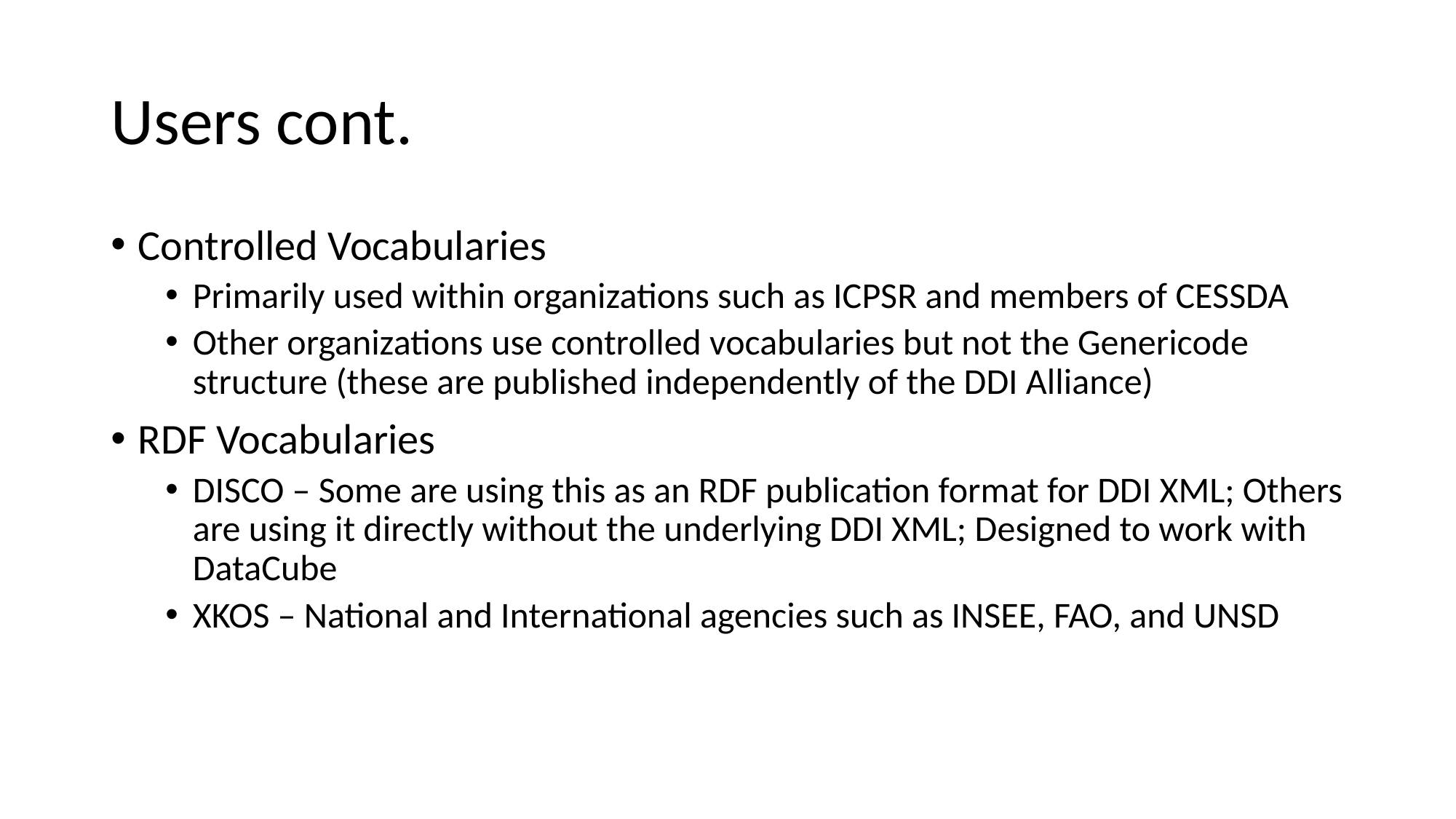

# Users cont.
Controlled Vocabularies
Primarily used within organizations such as ICPSR and members of CESSDA
Other organizations use controlled vocabularies but not the Genericode structure (these are published independently of the DDI Alliance)
RDF Vocabularies
DISCO – Some are using this as an RDF publication format for DDI XML; Others are using it directly without the underlying DDI XML; Designed to work with DataCube
XKOS – National and International agencies such as INSEE, FAO, and UNSD